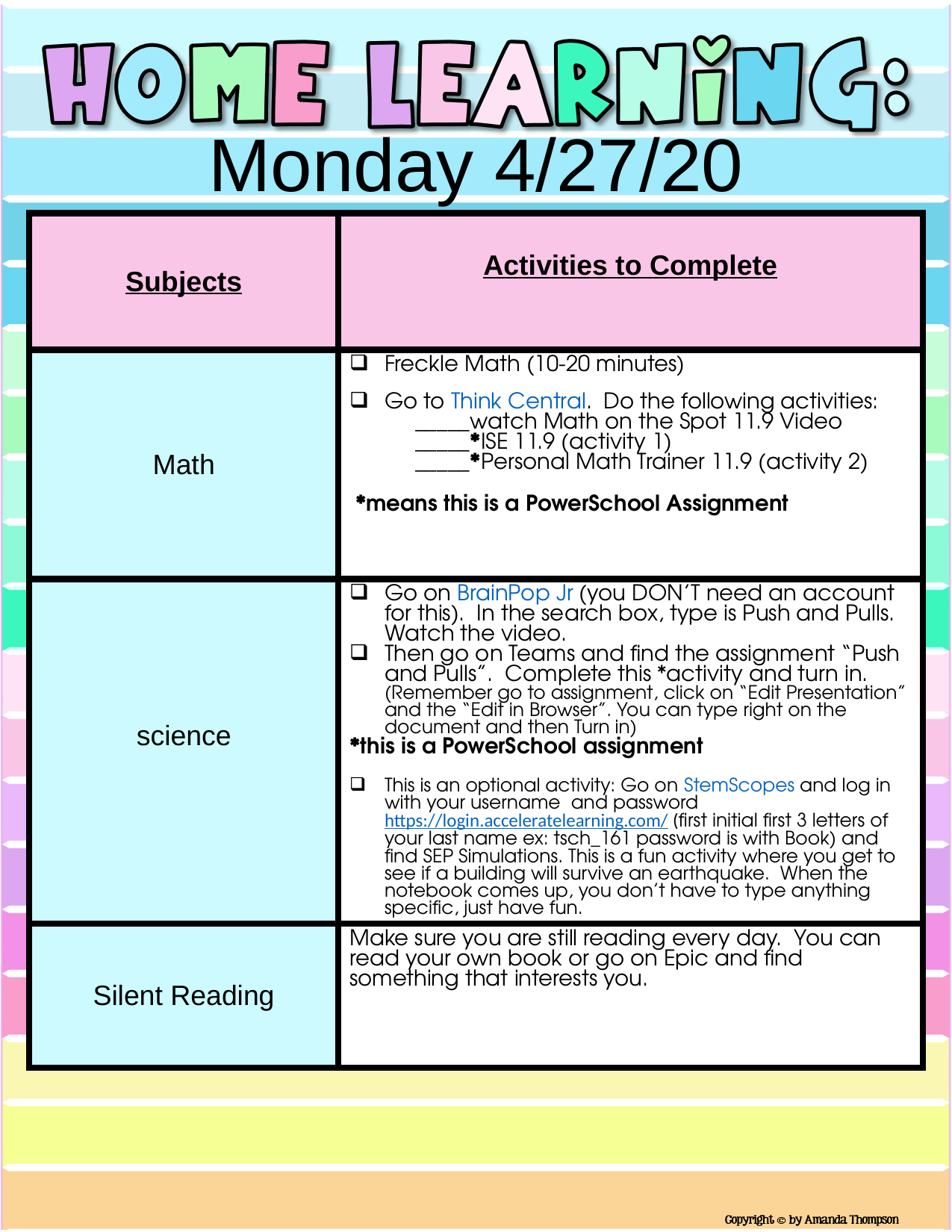

Monday 4/27/20
| Subjects | Activities to Complete |
| --- | --- |
| Math | Freckle Math (10-20 minutes) Go to Think Central. Do the following activities: \_\_\_\_\_watch Math on the Spot 11.9 Video \_\_\_\_\_\*ISE 11.9 (activity 1) \_\_\_\_\_\*Personal Math Trainer 11.9 (activity 2) \*means this is a PowerSchool Assignment |
| science | Go on BrainPop Jr (you DON’T need an account for this). In the search box, type is Push and Pulls. Watch the video. Then go on Teams and find the assignment “Push and Pulls”. Complete this \*activity and turn in. (Remember go to assignment, click on “Edit Presentation” and the “Edit in Browser”. You can type right on the document and then Turn in) \*this is a PowerSchool assignment This is an optional activity: Go on StemScopes and log in with your username and password https://login.acceleratelearning.com/ (first initial first 3 letters of your last name ex: tsch\_161 password is with Book) and find SEP Simulations. This is a fun activity where you get to see if a building will survive an earthquake. When the notebook comes up, you don’t have to type anything specific, just have fun. |
| Silent Reading | Make sure you are still reading every day. You can read your own book or go on Epic and find something that interests you. |